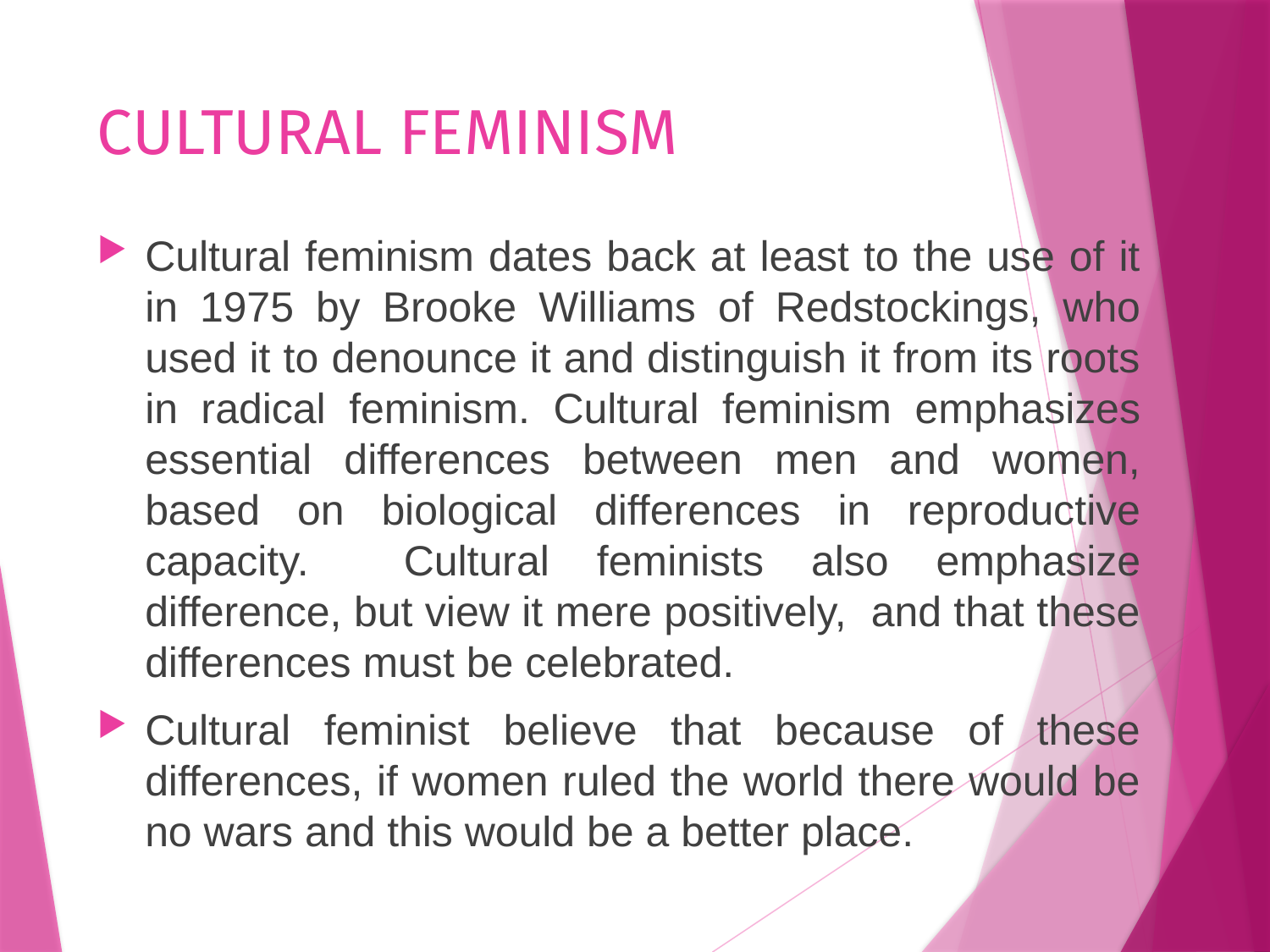

# CULTURAL FEMINISM
Cultural feminism dates back at least to the use of it in 1975 by Brooke Williams of Redstockings, who used it to denounce it and distinguish it from its roots in radical feminism. Cultural feminism emphasizes essential differences between men and women, based on biological differences in reproductive capacity.  Cultural feminists also emphasize difference, but view it mere positively,  and that these differences must be celebrated.
Cultural feminist believe that because of these differences, if women ruled the world there would be no wars and this would be a better place.